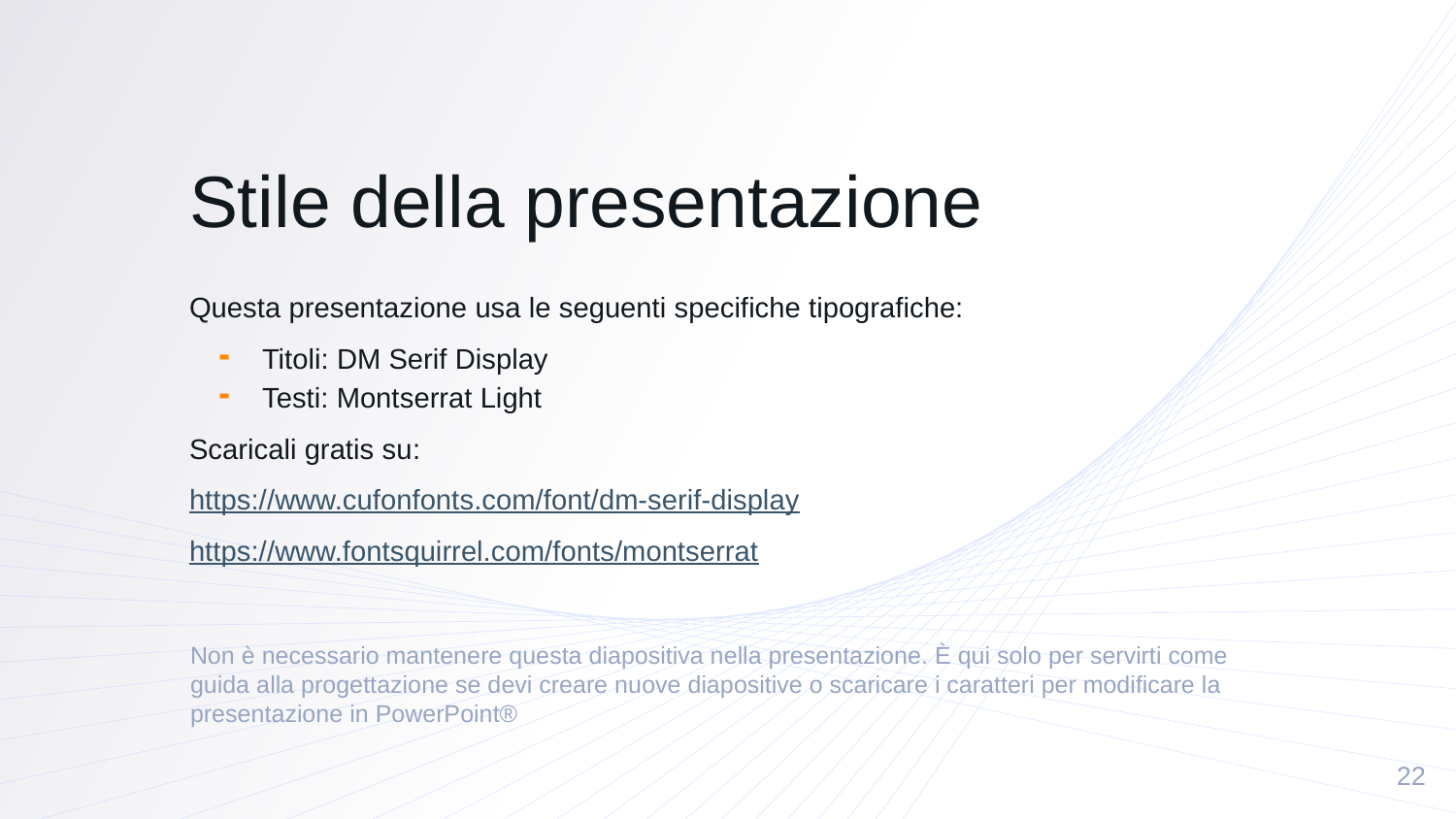

Stile della presentazione
Questa presentazione usa le seguenti specifiche tipografiche:
Titoli: DM Serif Display
Testi: Montserrat Light
Scaricali gratis su:
https://www.cufonfonts.com/font/dm-serif-display
https://www.fontsquirrel.com/fonts/montserrat

Non è necessario mantenere questa diapositiva nella presentazione. È qui solo per servirti come guida alla progettazione se devi creare nuove diapositive o scaricare i caratteri per modificare la presentazione in PowerPoint®

22